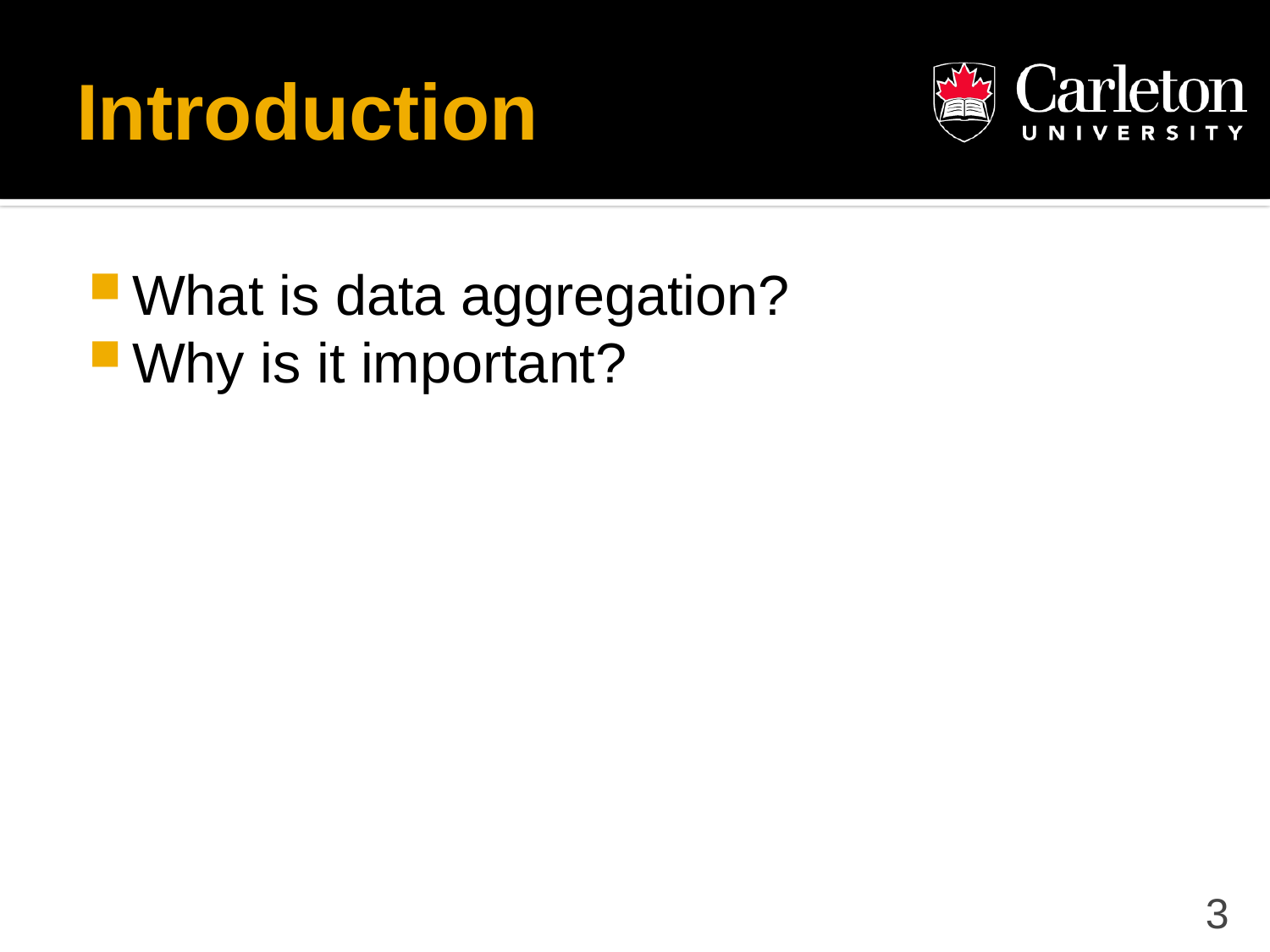

# Introduction
What is data aggregation?
Why is it important?
3